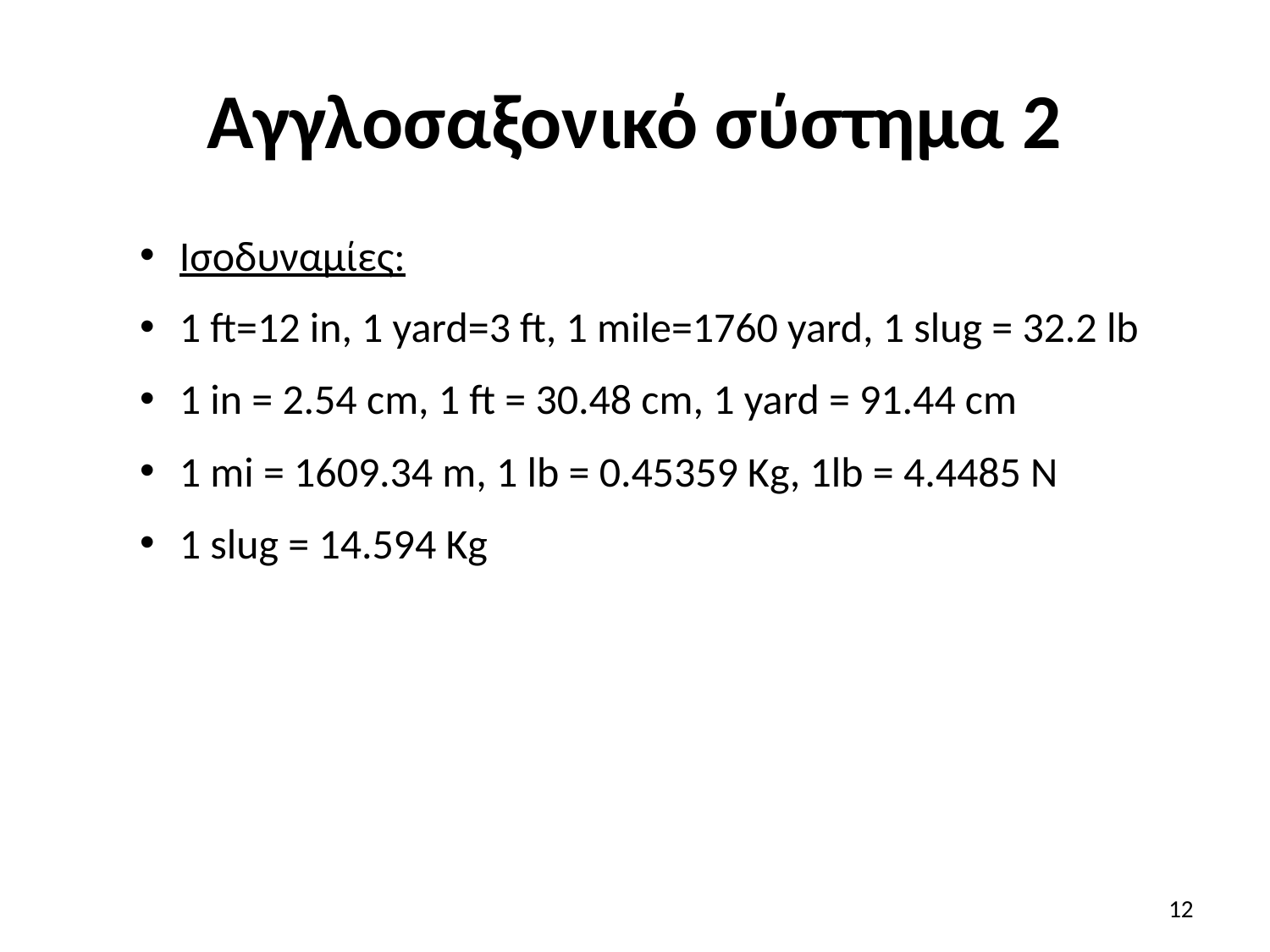

# Αγγλοσαξονικό σύστημα 2
Ισοδυναμίες:
1 ft=12 in, 1 yard=3 ft, 1 mile=1760 yard, 1 slug = 32.2 lb
1 in = 2.54 cm, 1 ft = 30.48 cm, 1 yard = 91.44 cm
1 mi = 1609.34 m, 1 lb = 0.45359 Kg, 1lb = 4.4485 N
1 slug = 14.594 Kg
12